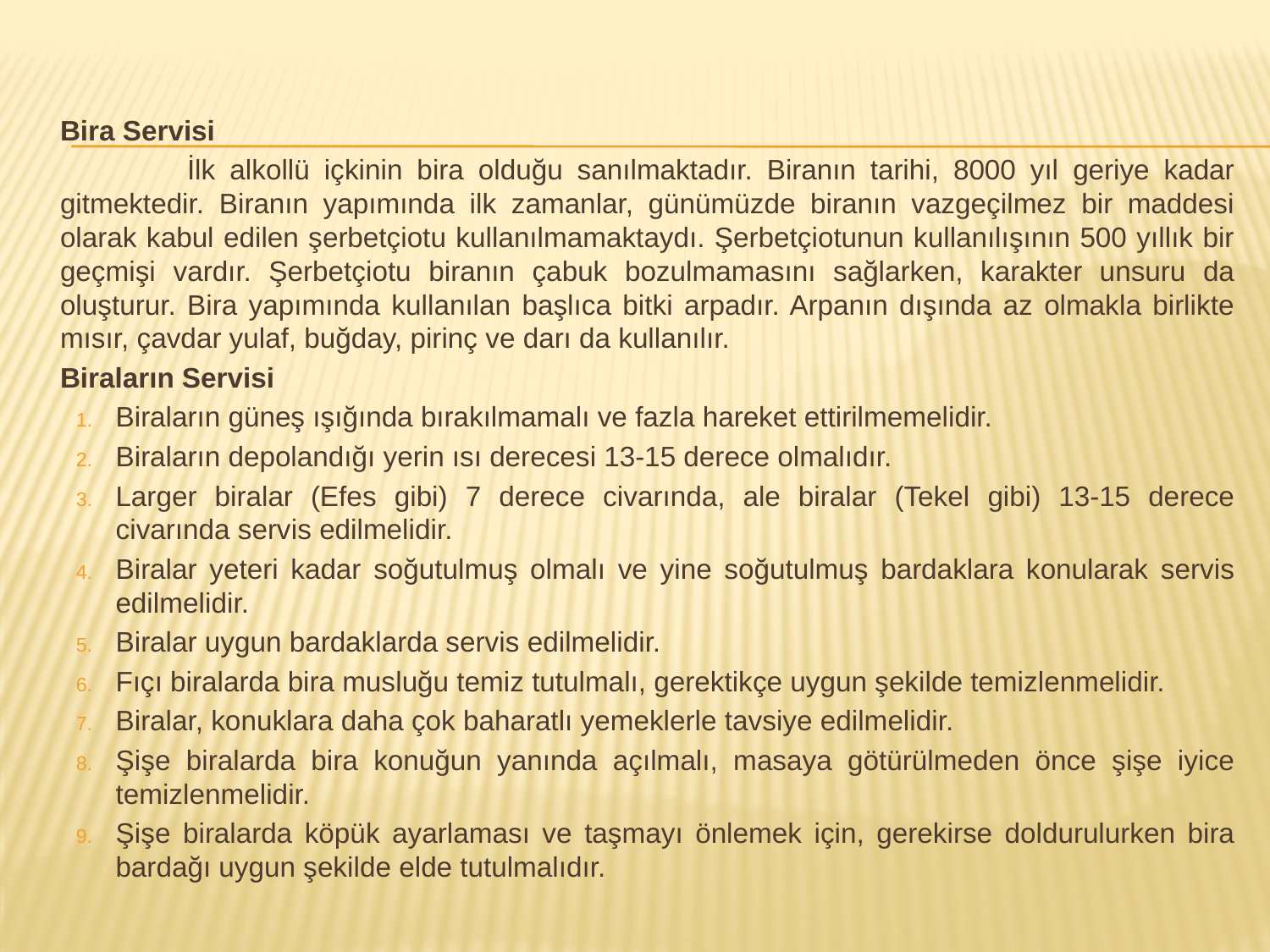

Bira Servisi
		İlk alkollü içkinin bira olduğu sanılmaktadır. Biranın tarihi, 8000 yıl geriye kadar gitmektedir. Biranın yapımında ilk zamanlar, günümüzde biranın vazgeçilmez bir maddesi olarak kabul edilen şerbetçiotu kullanılmamaktaydı. Şerbetçiotunun kullanılışının 500 yıllık bir geçmişi vardır. Şerbetçiotu biranın çabuk bozulmamasını sağlarken, karakter unsuru da oluşturur. Bira yapımında kullanılan başlıca bitki arpadır. Arpanın dışında az olmakla birlikte mısır, çavdar yulaf, buğday, pirinç ve darı da kullanılır.
	Biraların Servisi
Biraların güneş ışığında bırakılmamalı ve fazla hareket ettirilmemelidir.
Biraların depolandığı yerin ısı derecesi 13-15 derece olmalıdır.
Larger biralar (Efes gibi) 7 derece civarında, ale biralar (Tekel gibi) 13-15 derece civarında servis edilmelidir.
Biralar yeteri kadar soğutulmuş olmalı ve yine soğutulmuş bardaklara konularak servis edilmelidir.
Biralar uygun bardaklarda servis edilmelidir.
Fıçı biralarda bira musluğu temiz tutulmalı, gerektikçe uygun şekilde temizlenmelidir.
Biralar, konuklara daha çok baharatlı yemeklerle tavsiye edilmelidir.
Şişe biralarda bira konuğun yanında açılmalı, masaya götürülmeden önce şişe iyice temizlenmelidir.
Şişe biralarda köpük ayarlaması ve taşmayı önlemek için, gerekirse doldurulurken bira bardağı uygun şekilde elde tutulmalıdır.